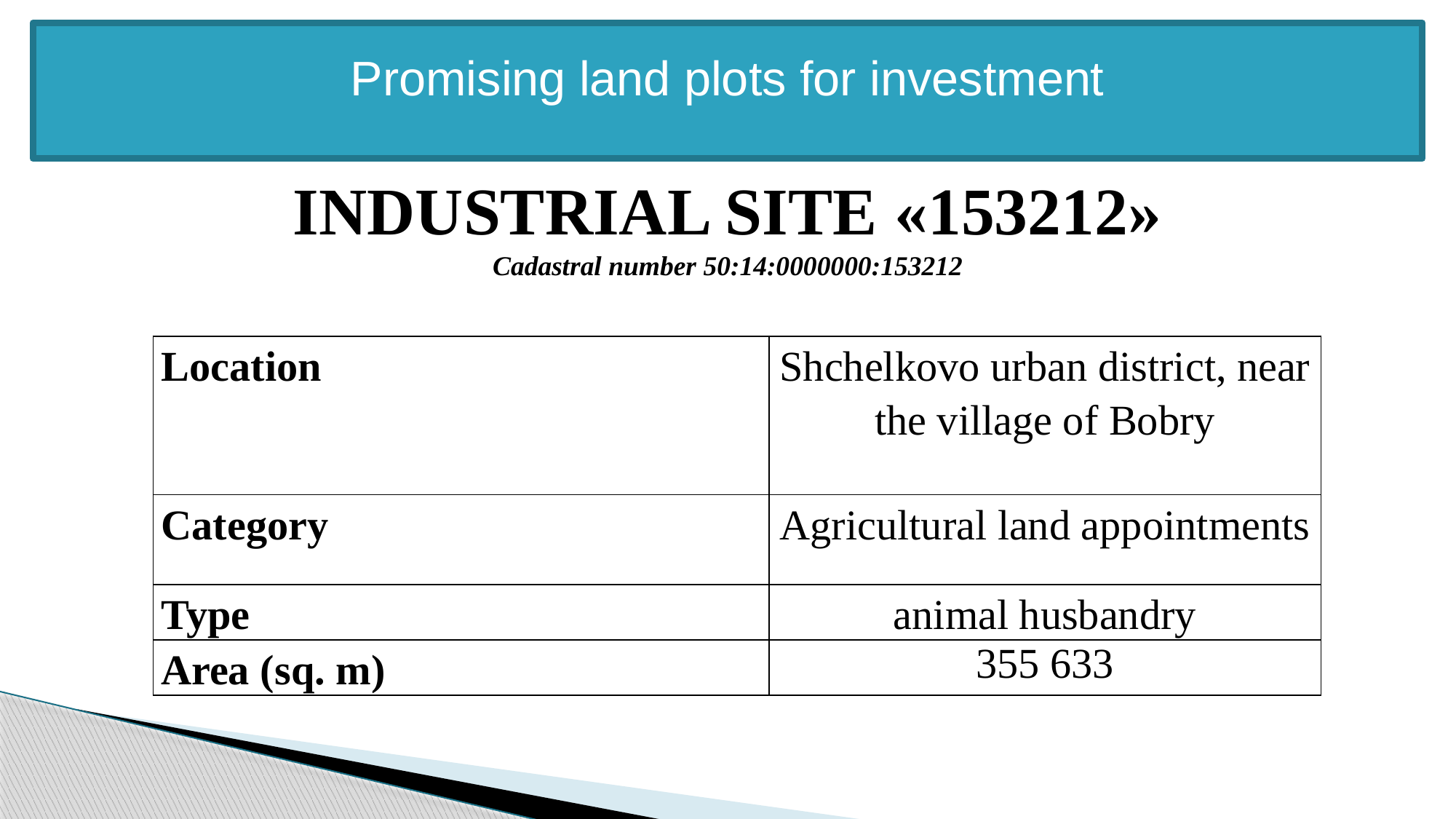

Promising land plots for investment

INDUSTRIAL SITE «153212»
Cadastral number 50:14:0000000:153212
| Location | Shchelkovo urban district, near the village of Bobry |
| --- | --- |
| Category | Agricultural land appointments |
| Type | animal husbandry |
| Area (sq. m) | 355 633 |